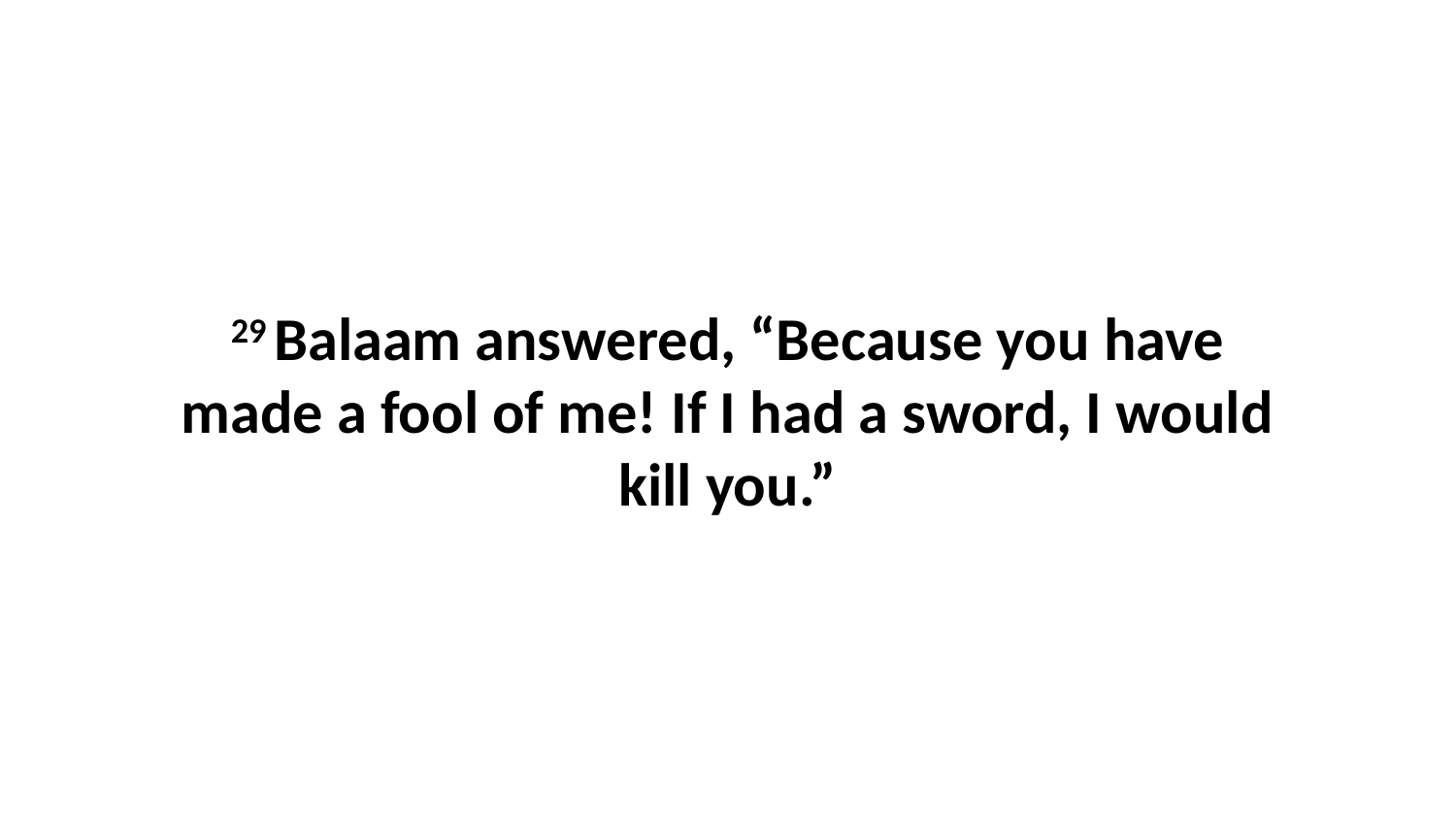

29 Balaam answered, “Because you have made a fool of me! If I had a sword, I would kill you.”